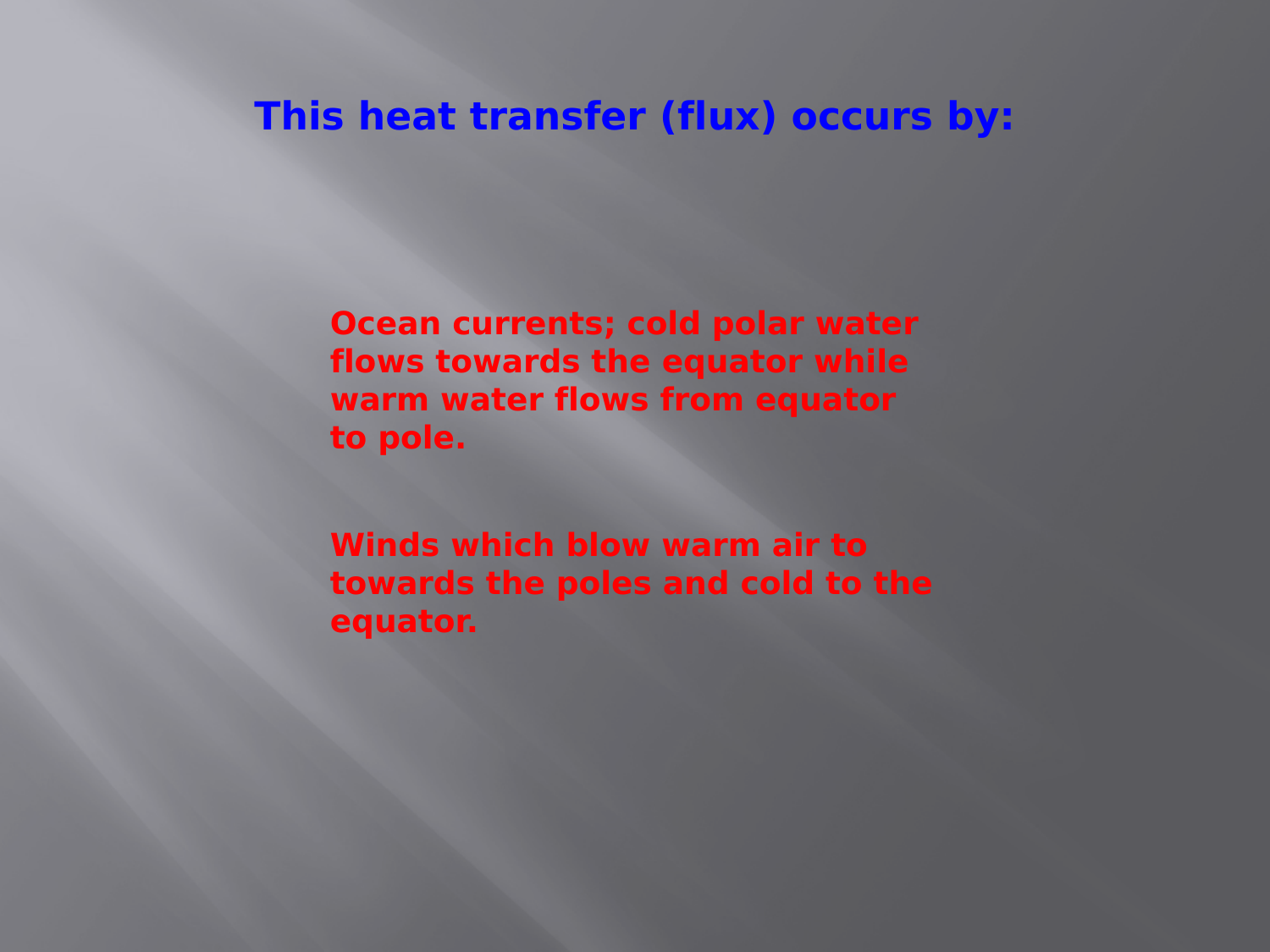

# This heat transfer (flux) occurs by:
Ocean currents; cold polar water flows towards the equator while warm water flows from equator to pole.

Winds which blow warm air to towards the poles and cold to the equator.